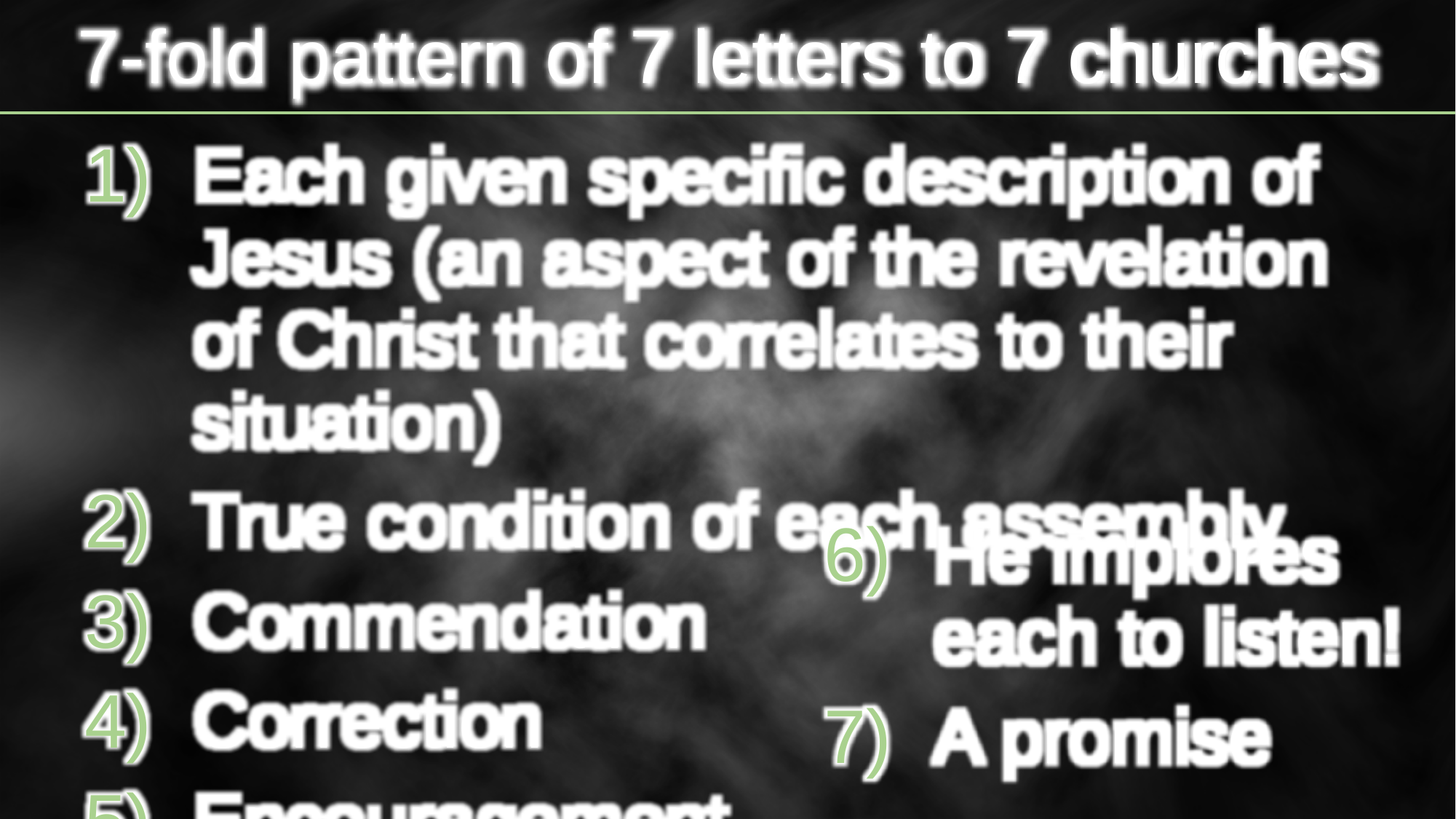

7-fold pattern of 7 letters to 7 churches
Each given specific description of Jesus (an aspect of the revelation of Christ that correlates to their situation)
True condition of each assembly
Commendation
Correction
Encouragement

He implores each to listen!
A promise